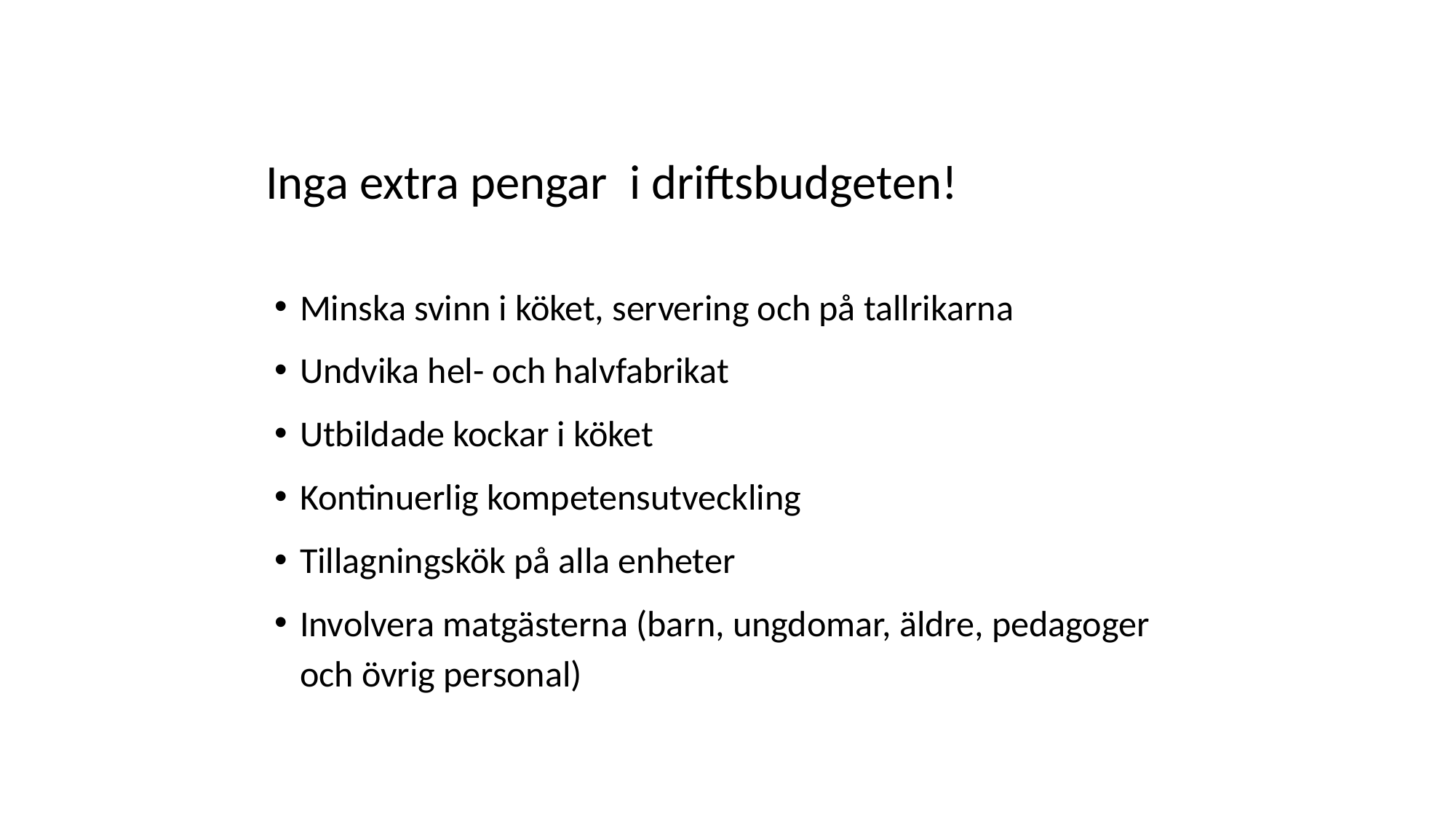

# Inga extra pengar  i driftsbudgeten!
Minska svinn i köket, servering och på tallrikarna
Undvika hel- och halvfabrikat
Utbildade kockar i köket
Kontinuerlig kompetensutveckling
Tillagningskök på alla enheter
Involvera matgästerna (barn, ungdomar, äldre, pedagoger och övrig personal)